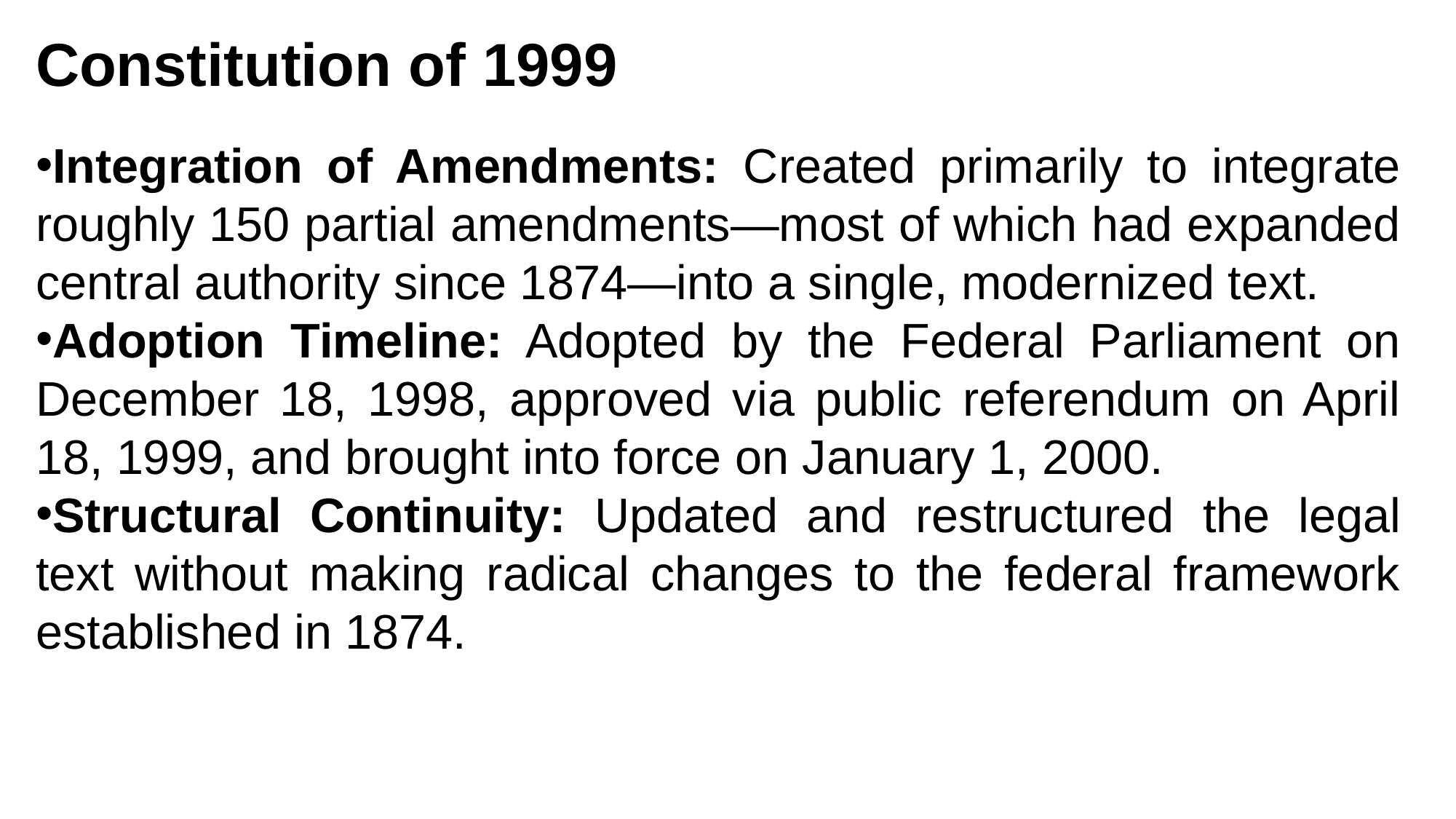

Constitution of 1999
Integration of Amendments: Created primarily to integrate roughly 150 partial amendments—most of which had expanded central authority since 1874—into a single, modernized text.
Adoption Timeline: Adopted by the Federal Parliament on December 18, 1998, approved via public referendum on April 18, 1999, and brought into force on January 1, 2000.
Structural Continuity: Updated and restructured the legal text without making radical changes to the federal framework established in 1874.